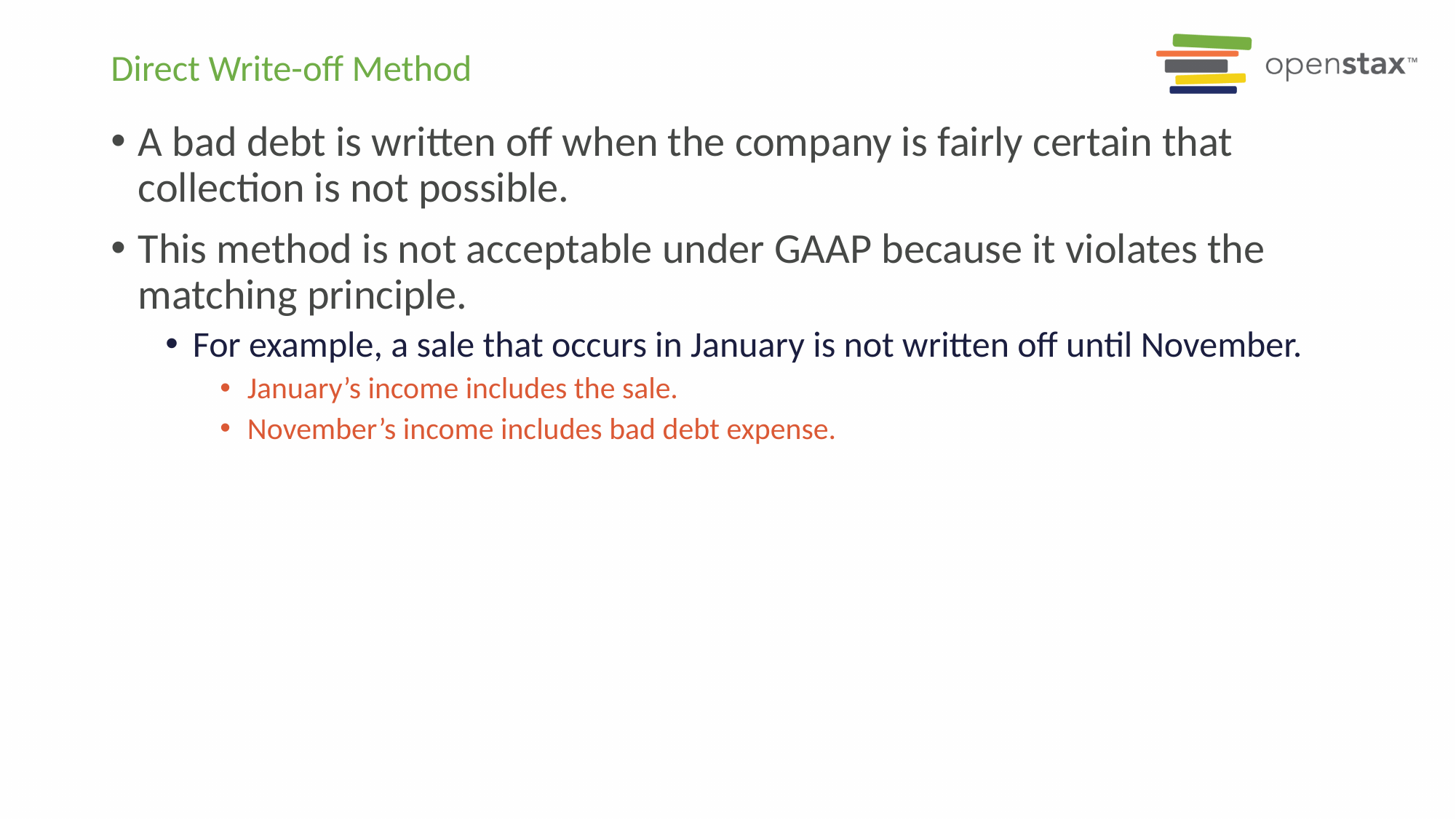

# Direct Write-off Method
A bad debt is written off when the company is fairly certain that collection is not possible.
This method is not acceptable under GAAP because it violates the matching principle.
For example, a sale that occurs in January is not written off until November.
January’s income includes the sale.
November’s income includes bad debt expense.